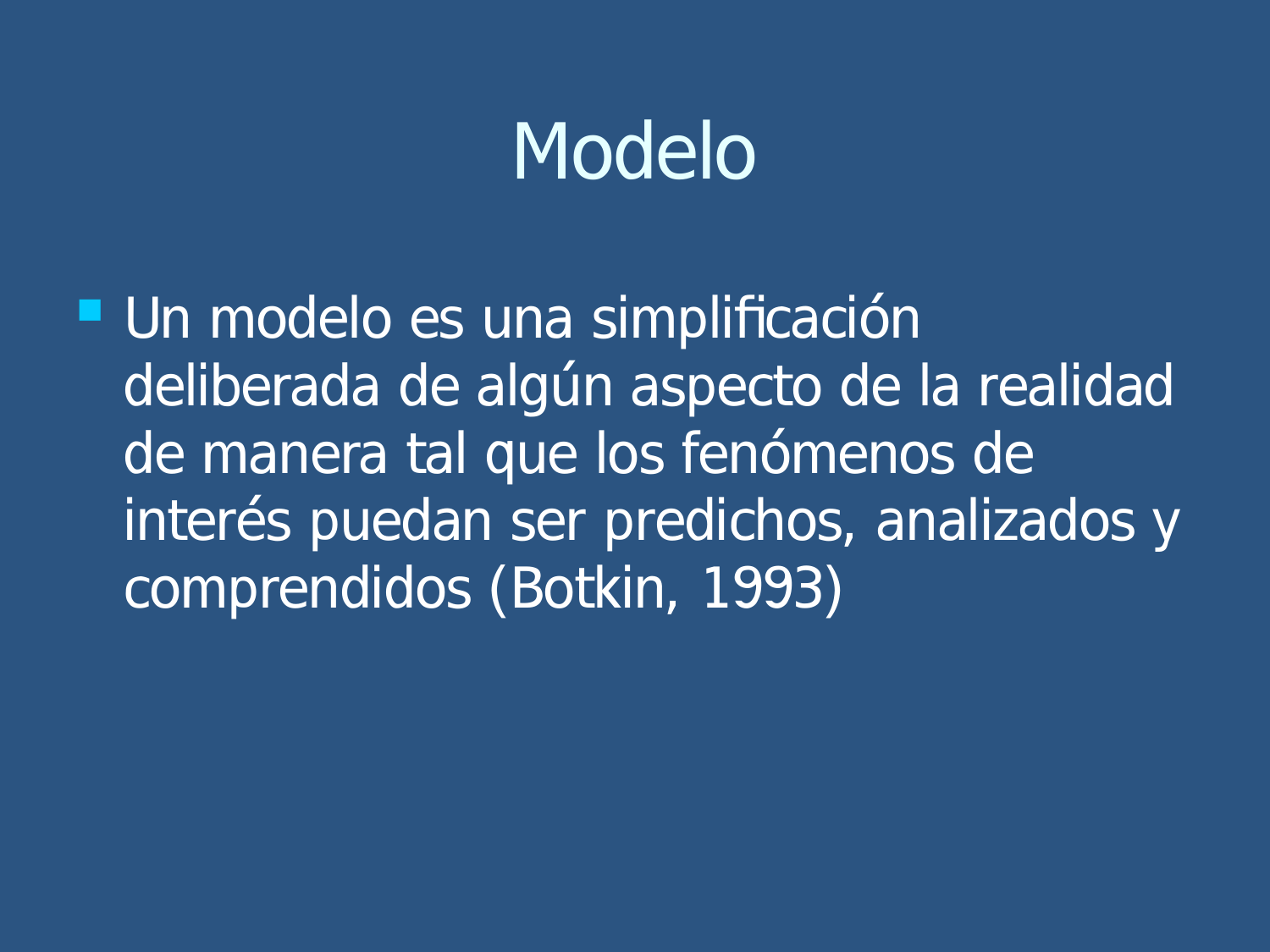

# Modelo
Un modelo es una simplificación deliberada de algún aspecto de la realidad de manera tal que los fenómenos de interés puedan ser predichos, analizados y comprendidos (Botkin, 1993)